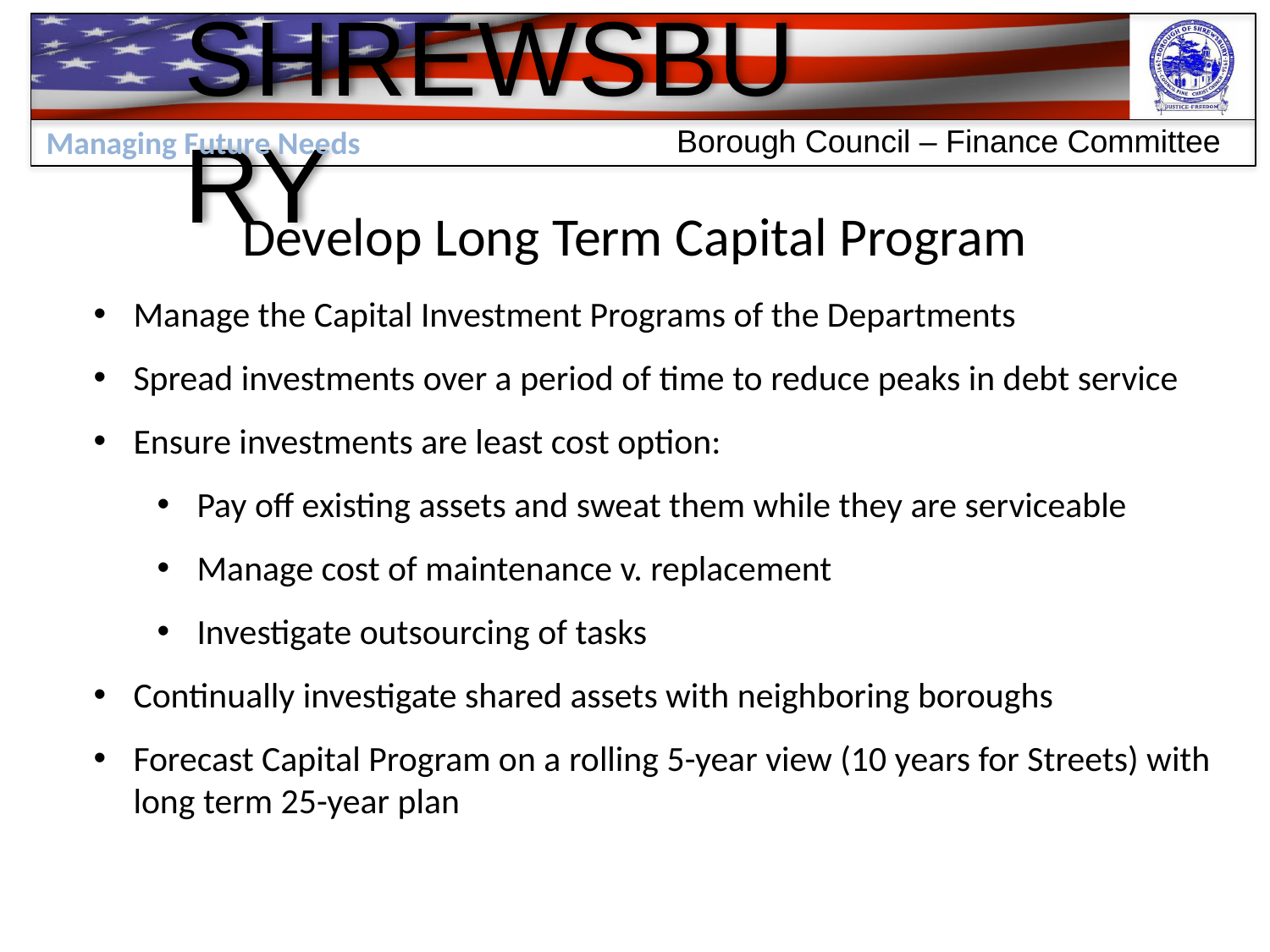

Managing Future Needs
# Develop Long Term Capital Program
Manage the Capital Investment Programs of the Departments
Spread investments over a period of time to reduce peaks in debt service
Ensure investments are least cost option:
Pay off existing assets and sweat them while they are serviceable
Manage cost of maintenance v. replacement
Investigate outsourcing of tasks
Continually investigate shared assets with neighboring boroughs
Forecast Capital Program on a rolling 5-year view (10 years for Streets) with long term 25-year plan